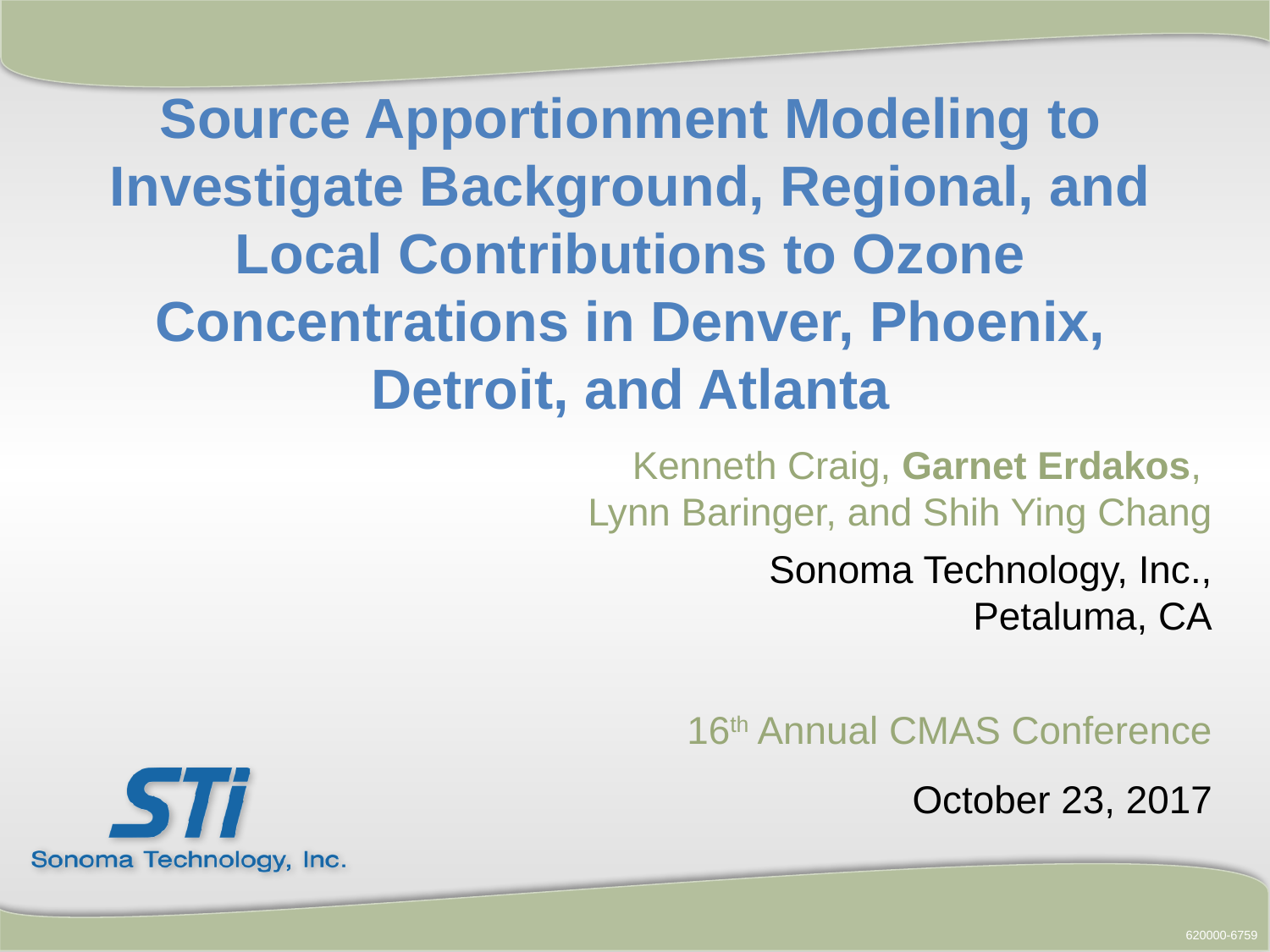

# Source Apportionment Modeling to Investigate Background, Regional, and Local Contributions to Ozone Concentrations in Denver, Phoenix, Detroit, and Atlanta
Kenneth Craig, Garnet Erdakos,
Lynn Baringer, and Shih Ying Chang
Sonoma Technology, Inc.,
 Petaluma, CA

16th Annual CMAS Conference

October 23, 2017
620000-6759